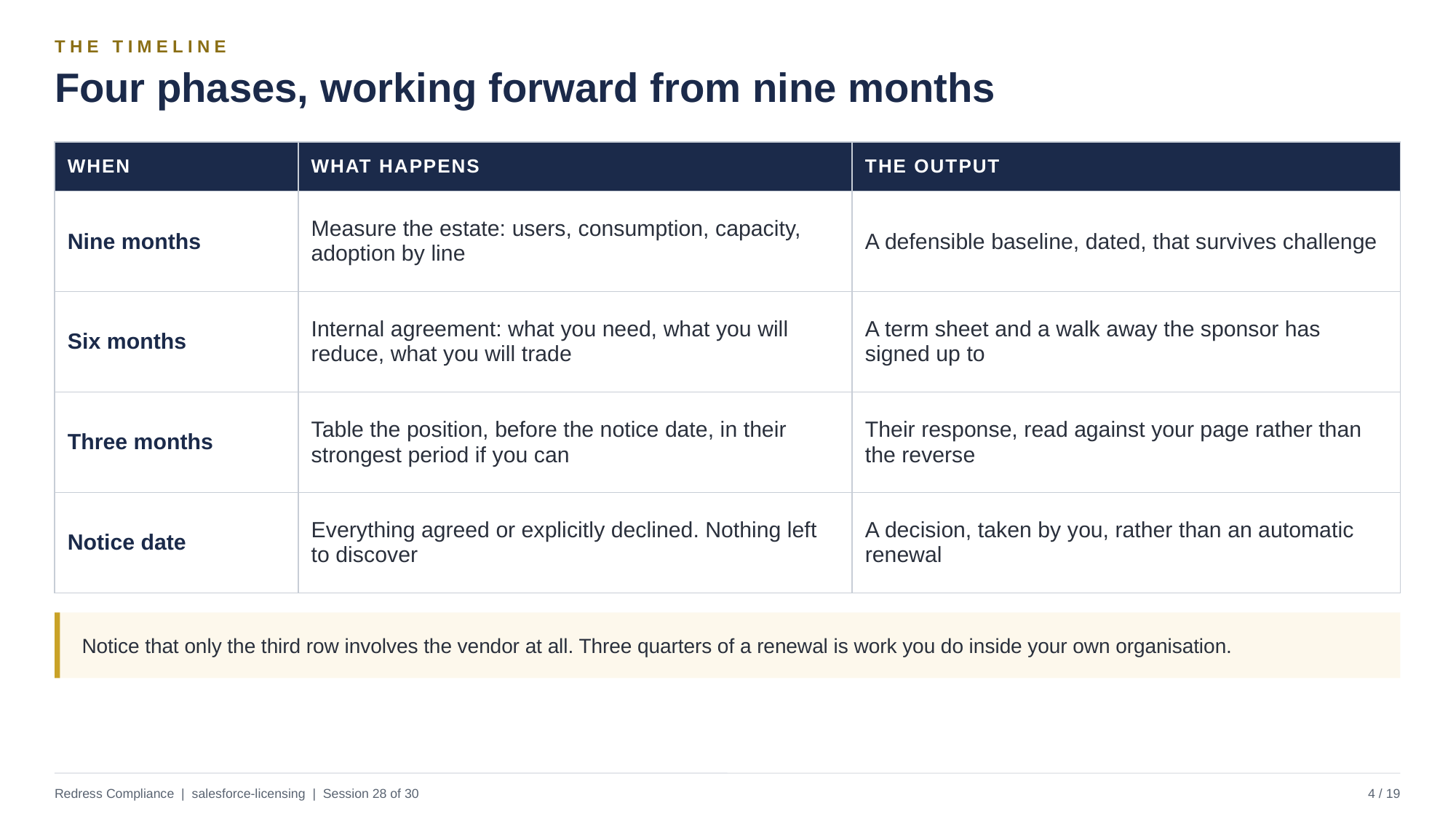

THE TIMELINE
Four phases, working forward from nine months
| WHEN | WHAT HAPPENS | THE OUTPUT |
| --- | --- | --- |
| Nine months | Measure the estate: users, consumption, capacity, adoption by line | A defensible baseline, dated, that survives challenge |
| Six months | Internal agreement: what you need, what you will reduce, what you will trade | A term sheet and a walk away the sponsor has signed up to |
| Three months | Table the position, before the notice date, in their strongest period if you can | Their response, read against your page rather than the reverse |
| Notice date | Everything agreed or explicitly declined. Nothing left to discover | A decision, taken by you, rather than an automatic renewal |

Notice that only the third row involves the vendor at all. Three quarters of a renewal is work you do inside your own organisation.

Redress Compliance  |  salesforce-licensing  |  Session 28 of 30
4 / 19